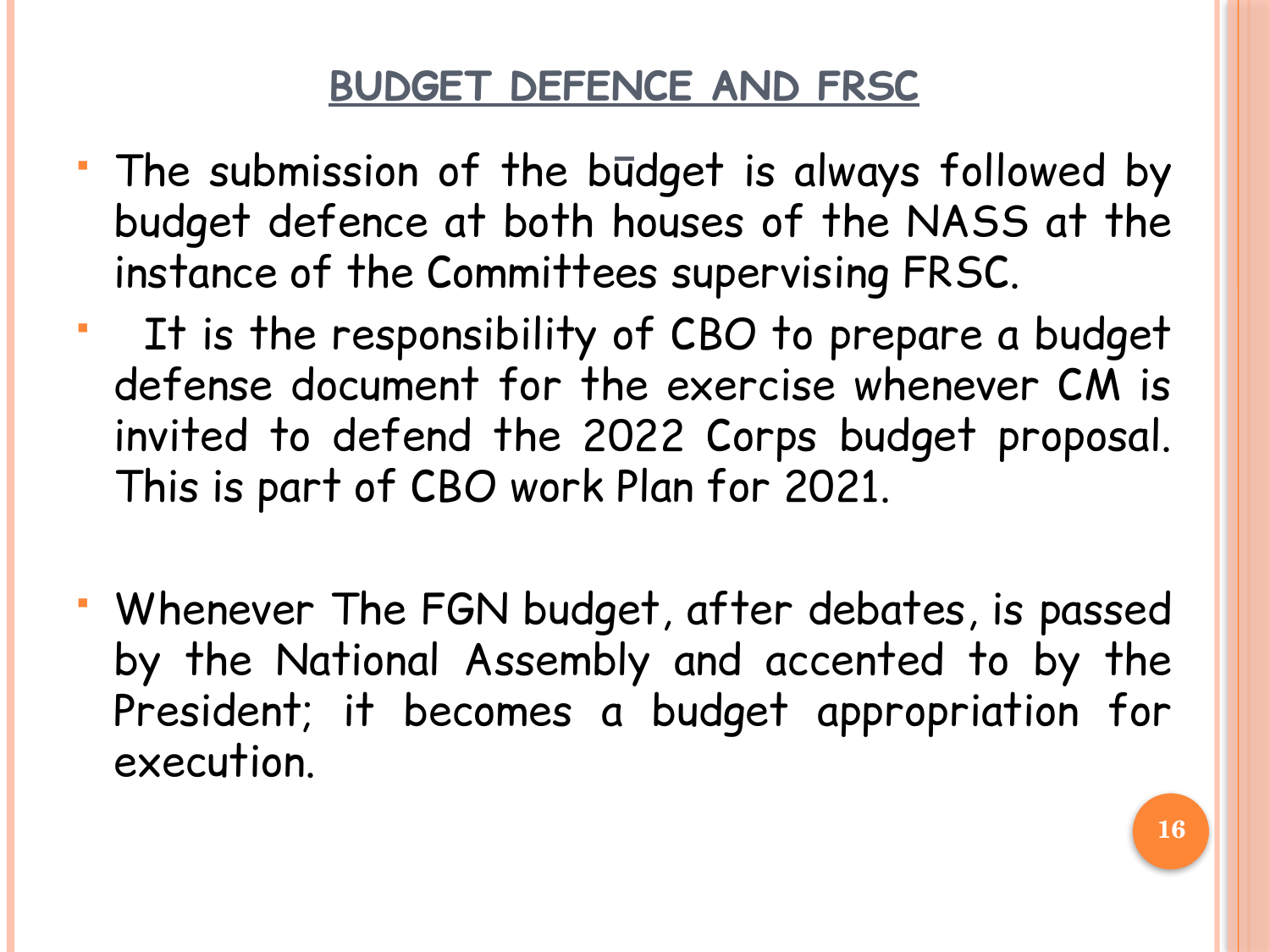

# BUDGET DEFENCE AND FRSC
The submission of the budget is always followed by budget defence at both houses of the NASS at the instance of the Committees supervising FRSC.
  It is the responsibility of CBO to prepare a budget defense document for the exercise whenever CM is invited to defend the 2022 Corps budget proposal. This is part of CBO work Plan for 2021.

Whenever The FGN budget, after debates, is passed by the National Assembly and accented to by the President; it becomes a budget appropriation for execution.

16